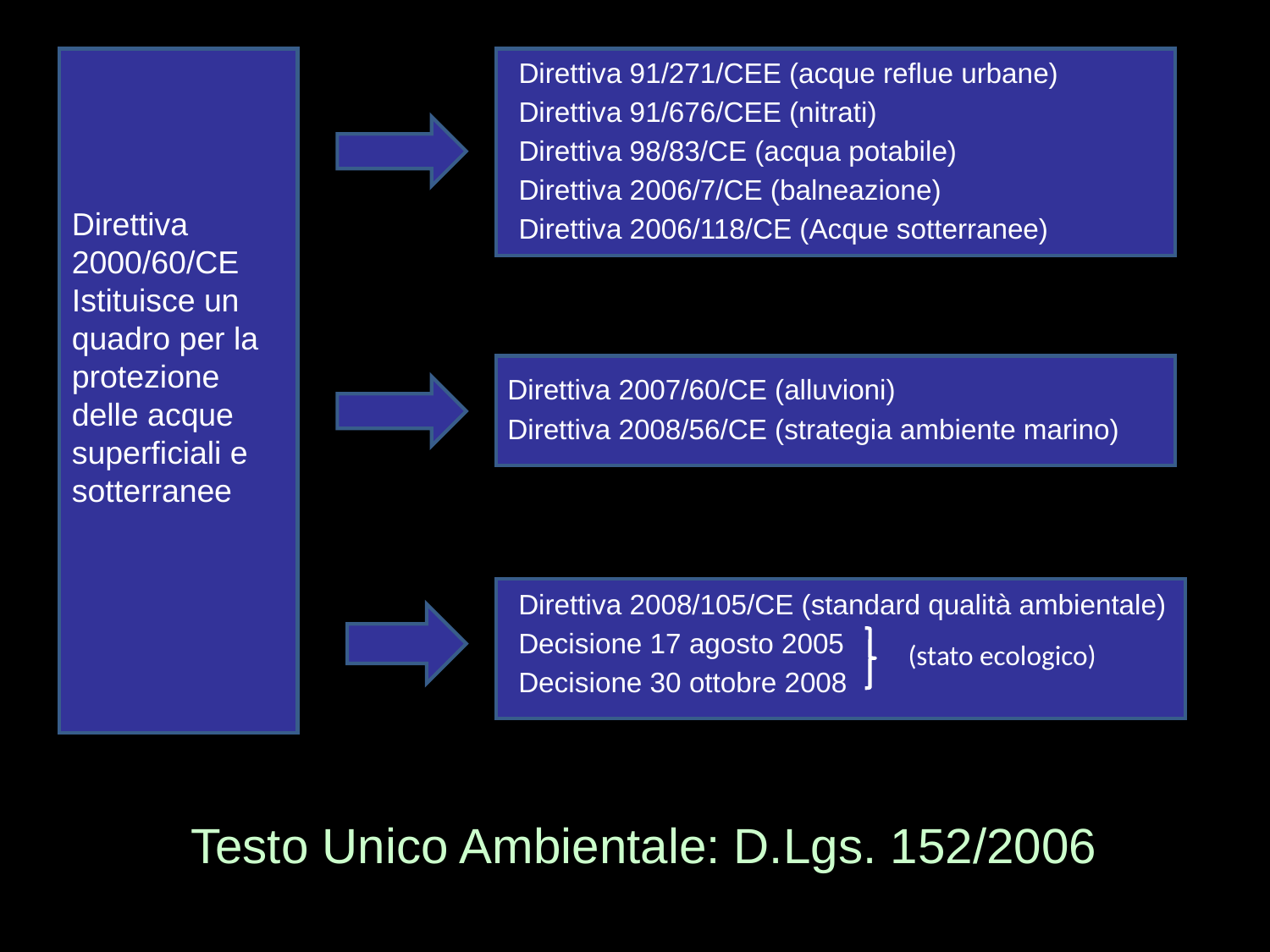

Direttiva 91/271/CEE (acque reflue urbane)
Direttiva 91/676/CEE (nitrati)
Direttiva 98/83/CE (acqua potabile)
Direttiva 2006/7/CE (balneazione)
Direttiva 2006/118/CE (Acque sotterranee)

Direttiva 2000/60/CE
Istituisce un quadro per la protezione delle acque superficiali e sotterranee

Direttiva 2007/60/CE (alluvioni)
Direttiva 2008/56/CE (strategia ambiente marino)

Direttiva 2008/105/CE (standard qualità ambientale)
Decisione 17 agosto 2005
Decisione 30 ottobre 2008

(stato ecologico)
Testo Unico Ambientale: D.Lgs. 152/2006